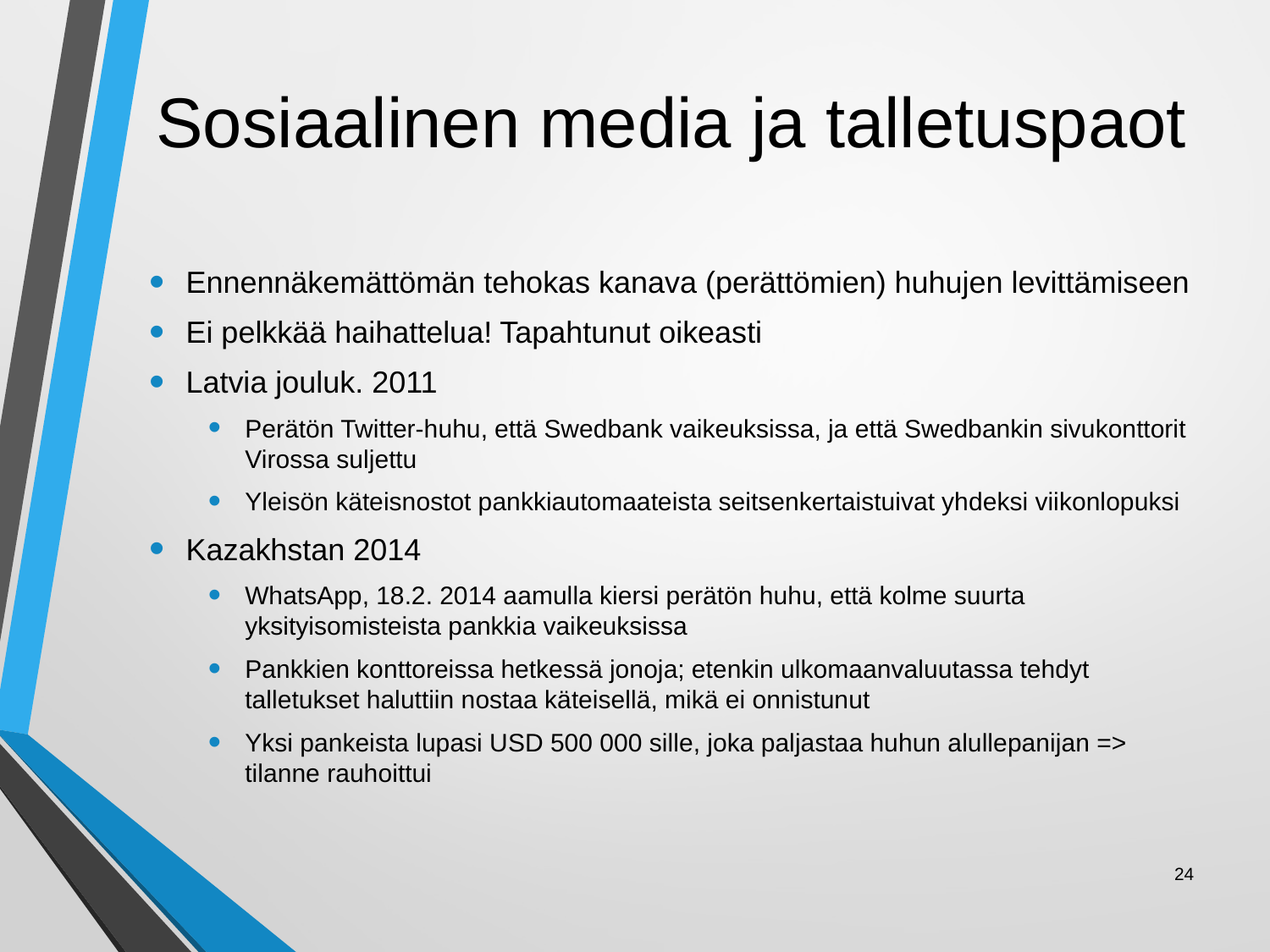

# Sosiaalinen media ja talletuspaot
Ennennäkemättömän tehokas kanava (perättömien) huhujen levittämiseen
Ei pelkkää haihattelua! Tapahtunut oikeasti
Latvia jouluk. 2011
Perätön Twitter-huhu, että Swedbank vaikeuksissa, ja että Swedbankin sivukonttorit Virossa suljettu
Yleisön käteisnostot pankkiautomaateista seitsenkertaistuivat yhdeksi viikonlopuksi
Kazakhstan 2014
WhatsApp, 18.2. 2014 aamulla kiersi perätön huhu, että kolme suurta yksityisomisteista pankkia vaikeuksissa
Pankkien konttoreissa hetkessä jonoja; etenkin ulkomaanvaluutassa tehdyt talletukset haluttiin nostaa käteisellä, mikä ei onnistunut
Yksi pankeista lupasi USD 500 000 sille, joka paljastaa huhun alullepanijan => tilanne rauhoittui

24